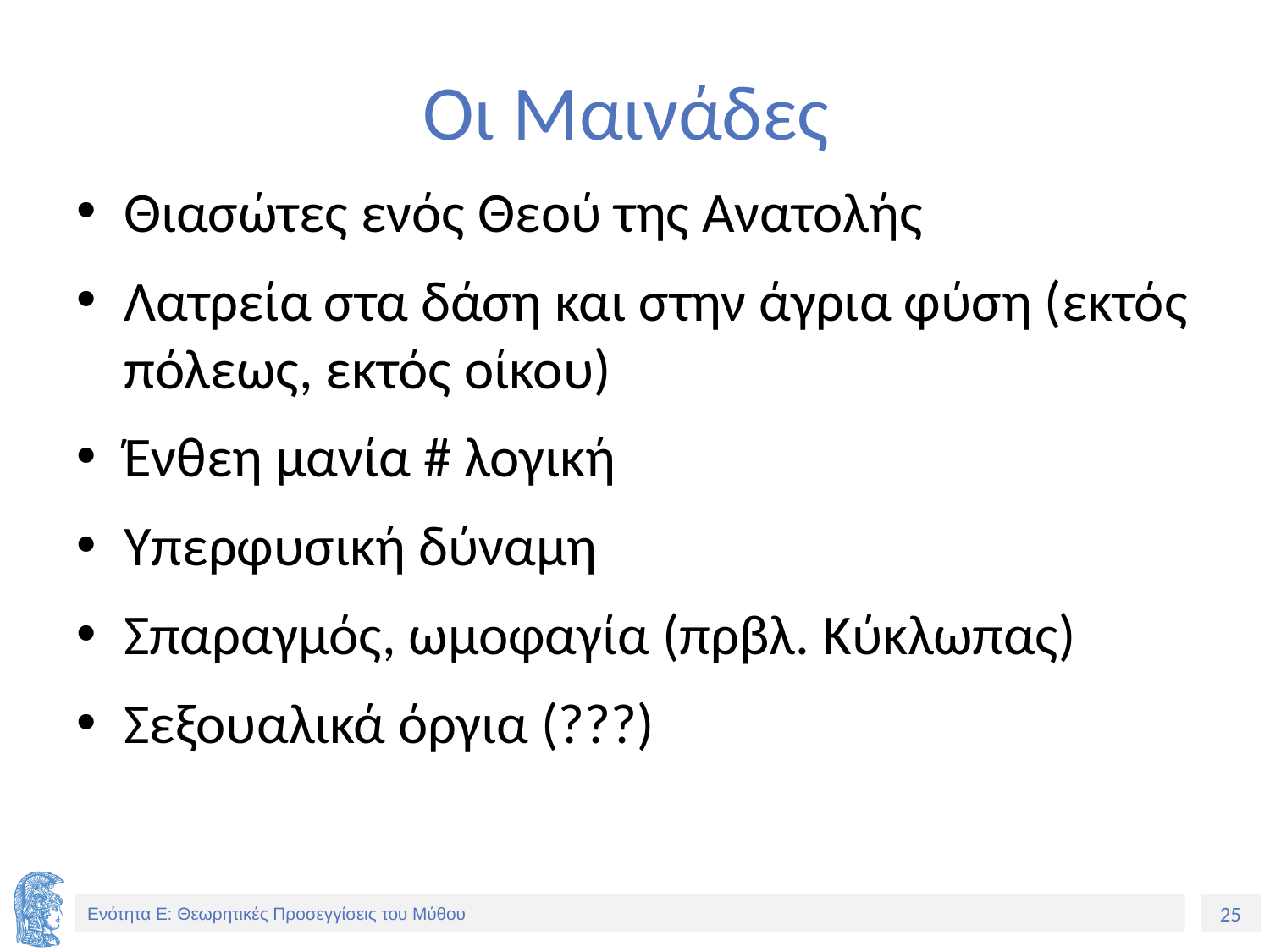

# Οι Μαινάδες
Θιασώτες ενός Θεού της Ανατολής
Λατρεία στα δάση και στην άγρια φύση (εκτός πόλεως, εκτός οίκου)
Ένθεη μανία # λογική
Υπερφυσική δύναμη
Σπαραγμός, ωμοφαγία (πρβλ. Κύκλωπας)
Σεξουαλικά όργια (???)